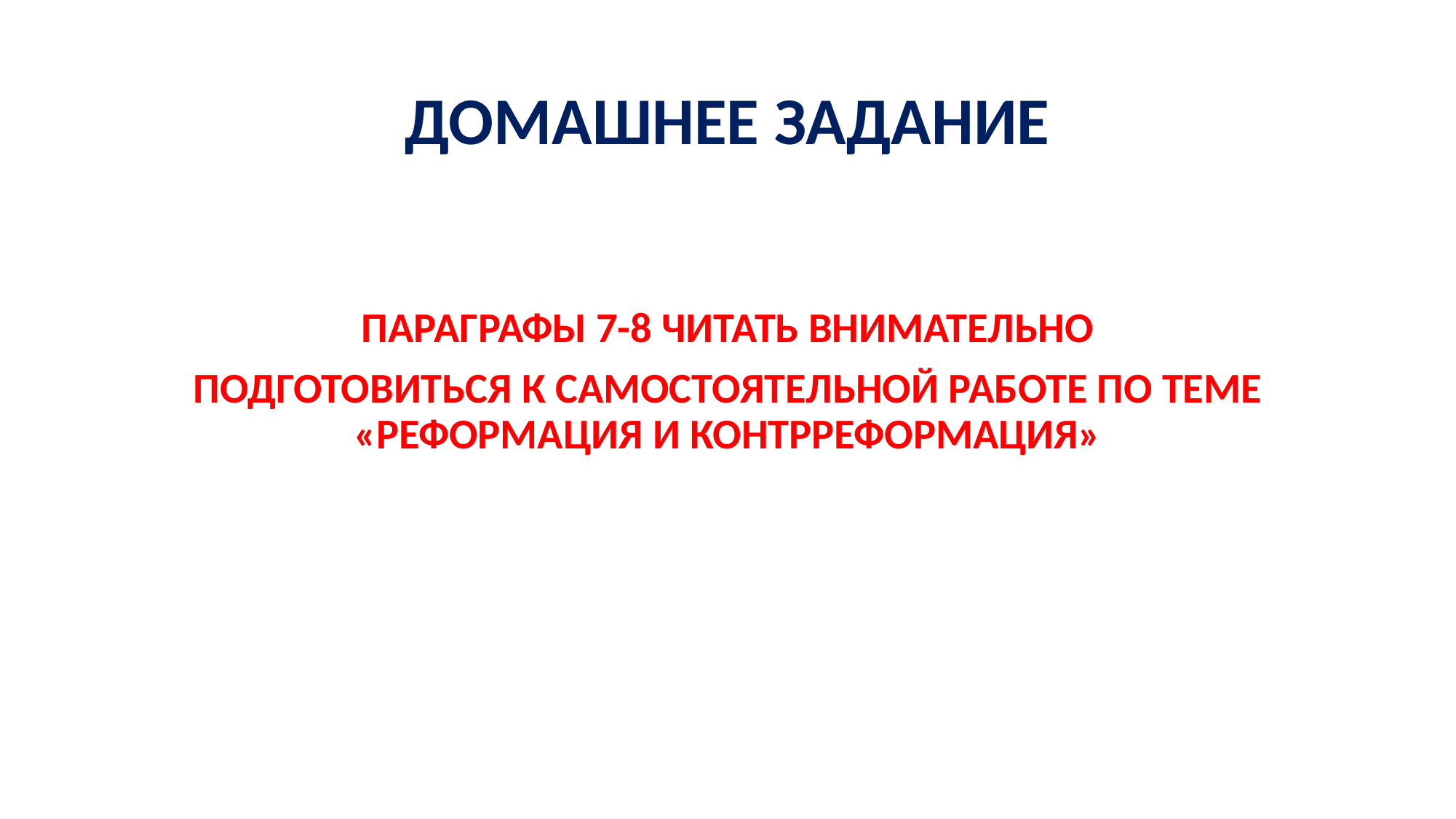

# ДОМАШНЕЕ ЗАДАНИЕ

ПАРАГРАФЫ 7-8 ЧИТАТЬ ВНИМАТЕЛЬНО
ПОДГОТОВИТЬСЯ К САМОСТОЯТЕЛЬНОЙ РАБОТЕ ПО ТЕМЕ «РЕФОРМАЦИЯ И КОНТРРЕФОРМАЦИЯ»